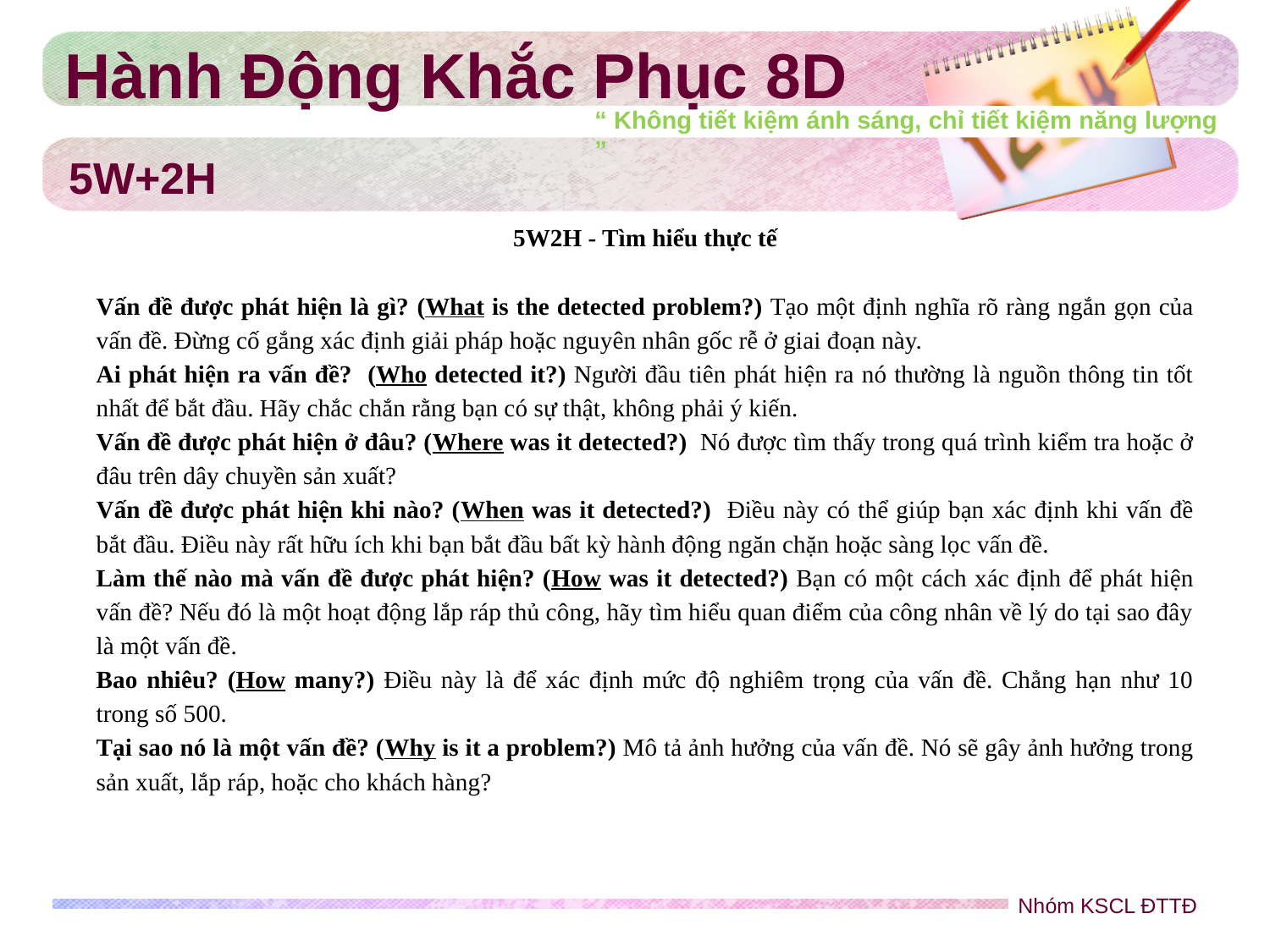

Hành Động Khắc Phục 8D
“ Không tiết kiệm ánh sáng, chỉ tiết kiệm năng lượng ”
# 5W+2H
5W2H - Tìm hiểu thực tế

Vấn đề được phát hiện là gì? (What is the detected problem?) Tạo một định nghĩa rõ ràng ngắn gọn của vấn đề. Đừng cố gắng xác định giải pháp hoặc nguyên nhân gốc rễ ở giai đoạn này.
Ai phát hiện ra vấn đề?  (Who detected it?) Người đầu tiên phát hiện ra nó thường là nguồn thông tin tốt nhất để bắt đầu. Hãy chắc chắn rằng bạn có sự thật, không phải ý kiến.
Vấn đề được phát hiện ở đâu? (Where was it detected?)  Nó được tìm thấy trong quá trình kiểm tra hoặc ở đâu trên dây chuyền sản xuất?
Vấn đề được phát hiện khi nào? (When was it detected?)  Điều này có thể giúp bạn xác định khi vấn đề bắt đầu. Điều này rất hữu ích khi bạn bắt đầu bất kỳ hành động ngăn chặn hoặc sàng lọc vấn đề.
Làm thế nào mà vấn đề được phát hiện? (How was it detected?) Bạn có một cách xác định để phát hiện vấn đề? Nếu đó là một hoạt động lắp ráp thủ công, hãy tìm hiểu quan điểm của công nhân về lý do tại sao đây là một vấn đề.
Bao nhiêu? (How many?) Điều này là để xác định mức độ nghiêm trọng của vấn đề. Chẳng hạn như 10 trong số 500.
Tại sao nó là một vấn đề? (Why is it a problem?) Mô tả ảnh hưởng của vấn đề. Nó sẽ gây ảnh hưởng trong sản xuất, lắp ráp, hoặc cho khách hàng?
Nhóm KSCL ĐTTĐ